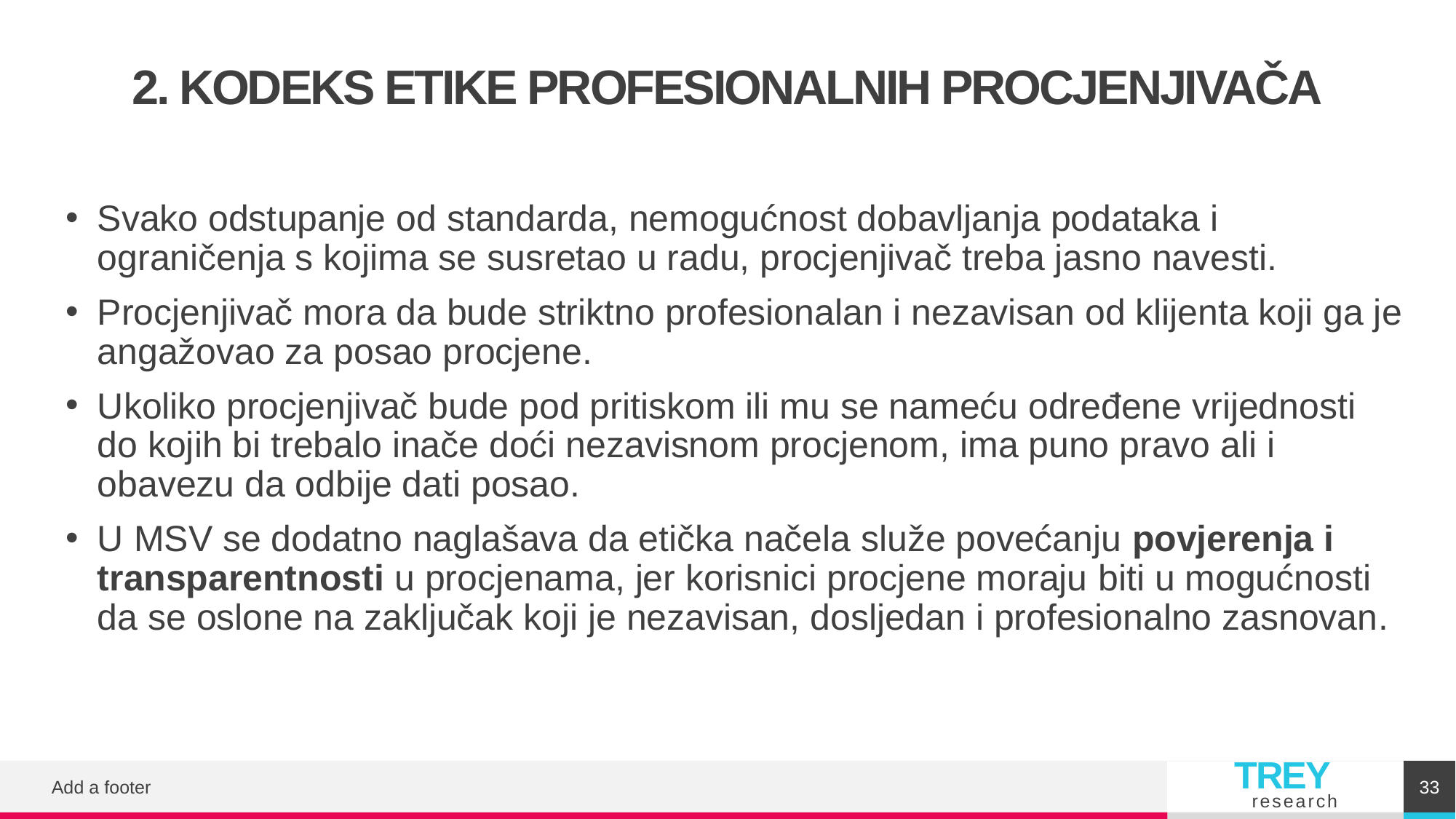

# 2. KODEKS ETIKE PROFESIONALNIH PROCJENJIVAČA
Svako odstupanje od standarda, nemogućnost dobavljanja podataka i ograničenja s kojima se susretao u radu, procjenjivač treba jasno navesti.
Procjenjivač mora da bude striktno profesionalan i nezavisan od klijenta koji ga je angažovao za posao procjene.
Ukoliko procjenjivač bude pod pritiskom ili mu se nameću određene vrijednosti do kojih bi trebalo inače doći nezavisnom procjenom, ima puno pravo ali i obavezu da odbije dati posao.
U MSV se dodatno naglašava da etička načela služe povećanju povjerenja i transparentnosti u procjenama, jer korisnici procjene moraju biti u mogućnosti da se oslone na zaključak koji je nezavisan, dosljedan i profesionalno zasnovan.

33
Add a footer